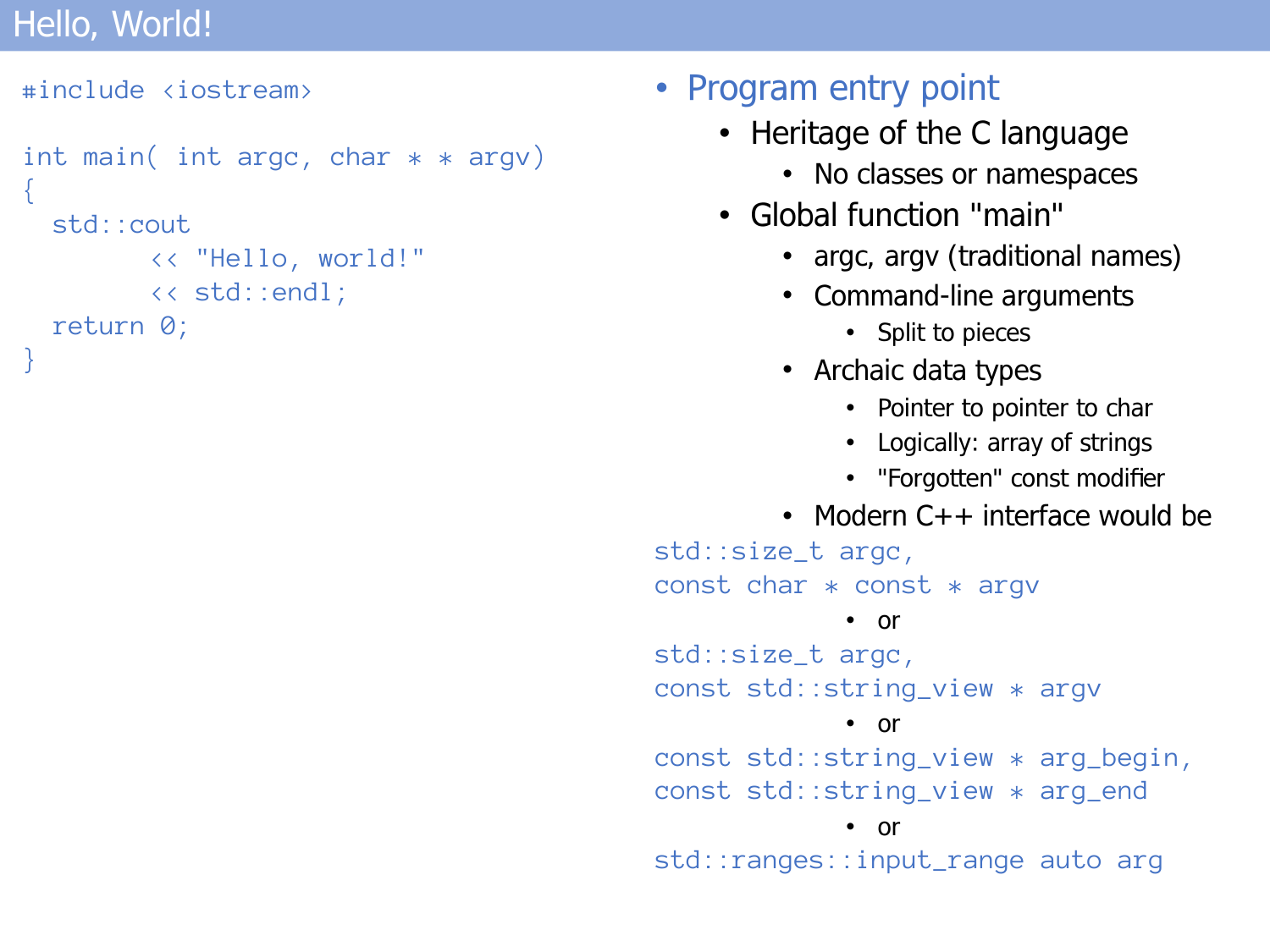

# Hello, World!
#include <iostream>

int main( int argc, char * * argv)
{
  std::cout
	<< "Hello, world!"
	<< std::endl;
  return 0;
}
Program entry point
Heritage of the C language
No classes or namespaces
Global function "main"
argc, argv (traditional names)
Command-line arguments
Split to pieces
Archaic data types
Pointer to pointer to char
Logically: array of strings
"Forgotten" const modifier
Modern C++ interface would be
std::size_t argc,
const char * const * argv
or
std::size_t argc,
const std::string_view * argv
or
const std::string_view * arg_begin,
const std::string_view * arg_end
or
std::ranges::input_range auto arg